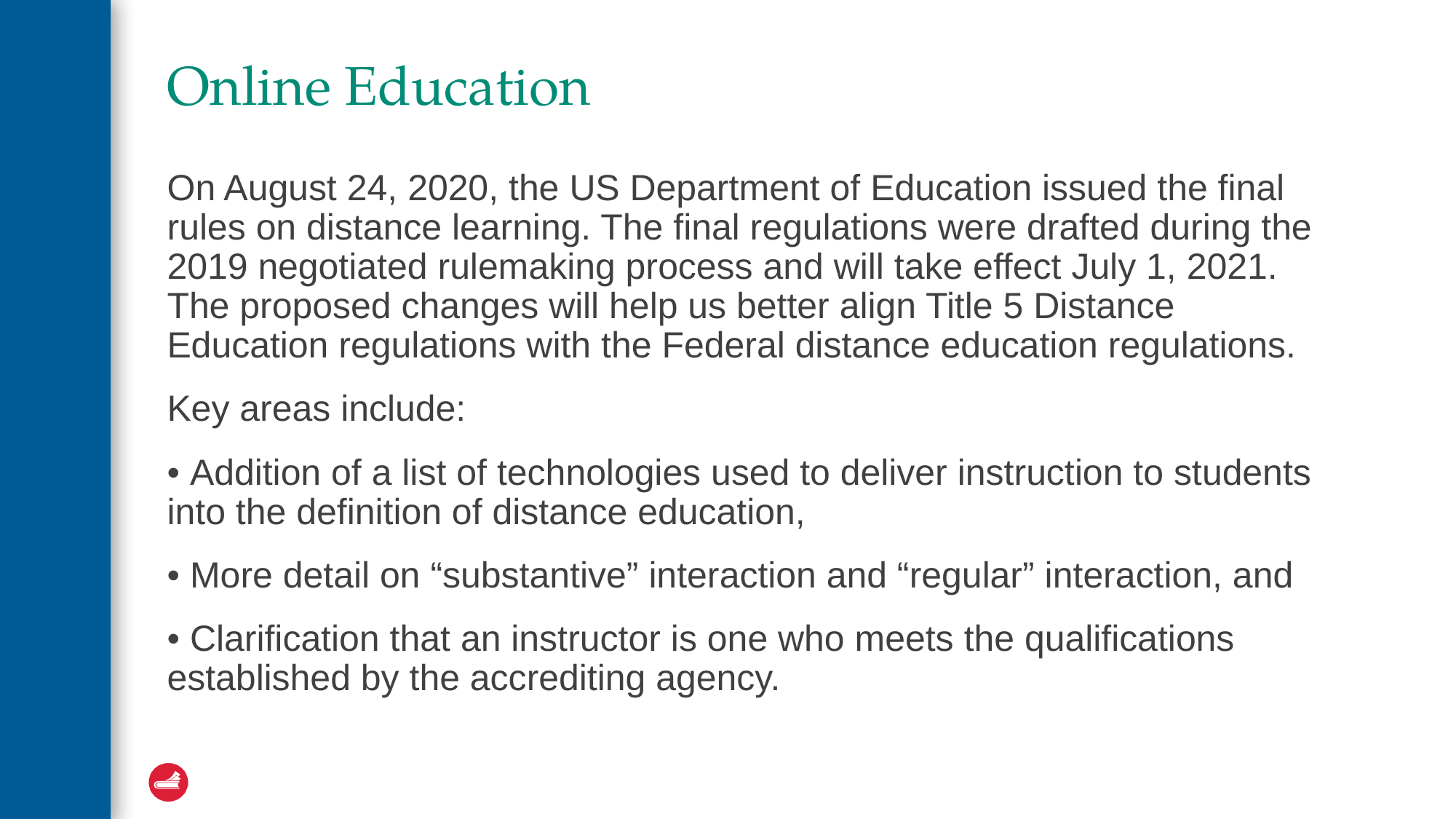

# Online Education
On August 24, 2020, the US Department of Education issued the final rules on distance learning. The final regulations were drafted during the 2019 negotiated rulemaking process and will take effect July 1, 2021. The proposed changes will help us better align Title 5 Distance Education regulations with the Federal distance education regulations.
Key areas include:
• Addition of a list of technologies used to deliver instruction to students into the definition of distance education,
• More detail on “substantive” interaction and “regular” interaction, and
• Clarification that an instructor is one who meets the qualifications established by the accrediting agency.